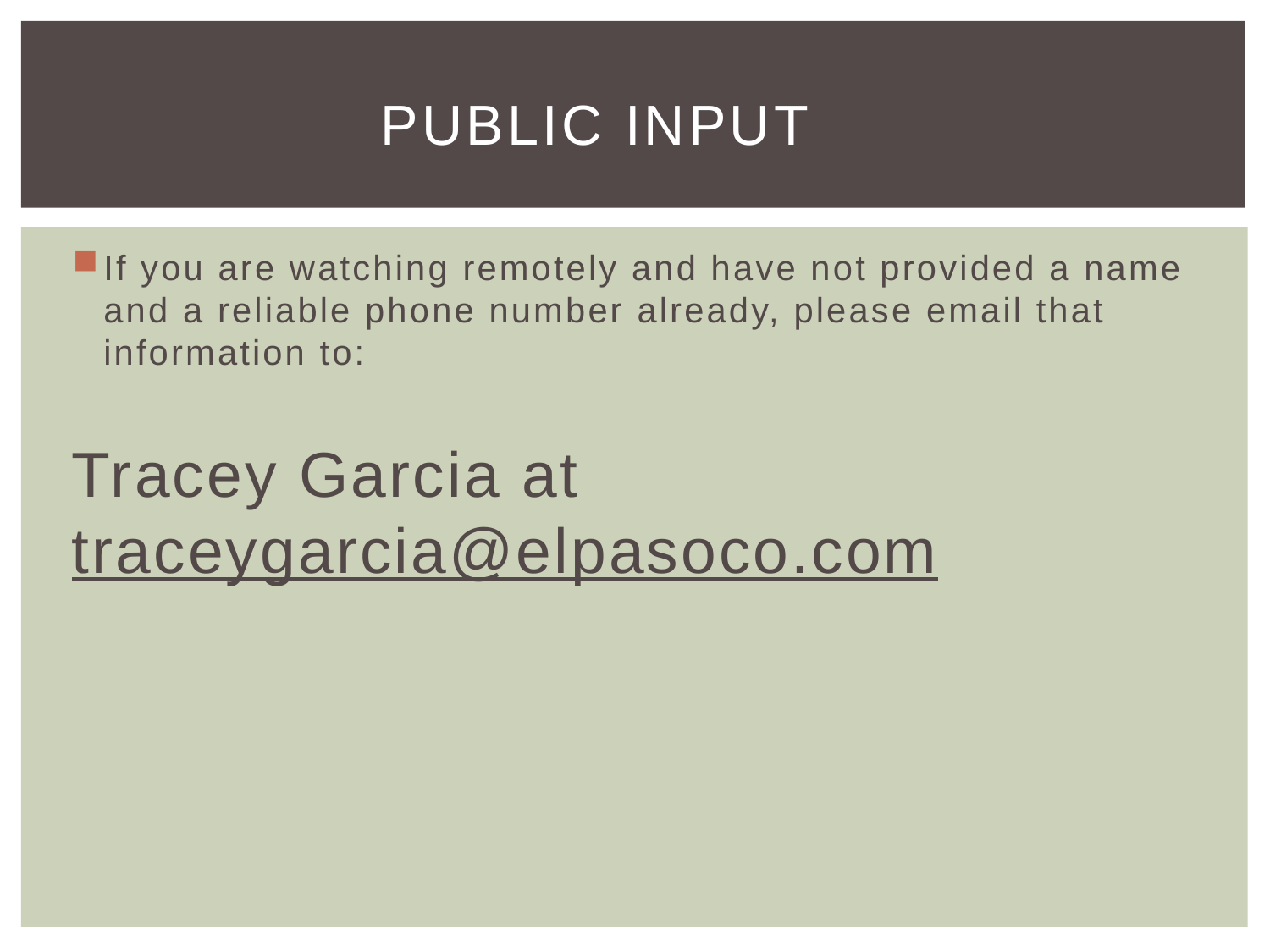

# Public input
If you are watching remotely and have not provided a name and a reliable phone number already, please email that information to:

Tracey Garcia at traceygarcia@elpasoco.com